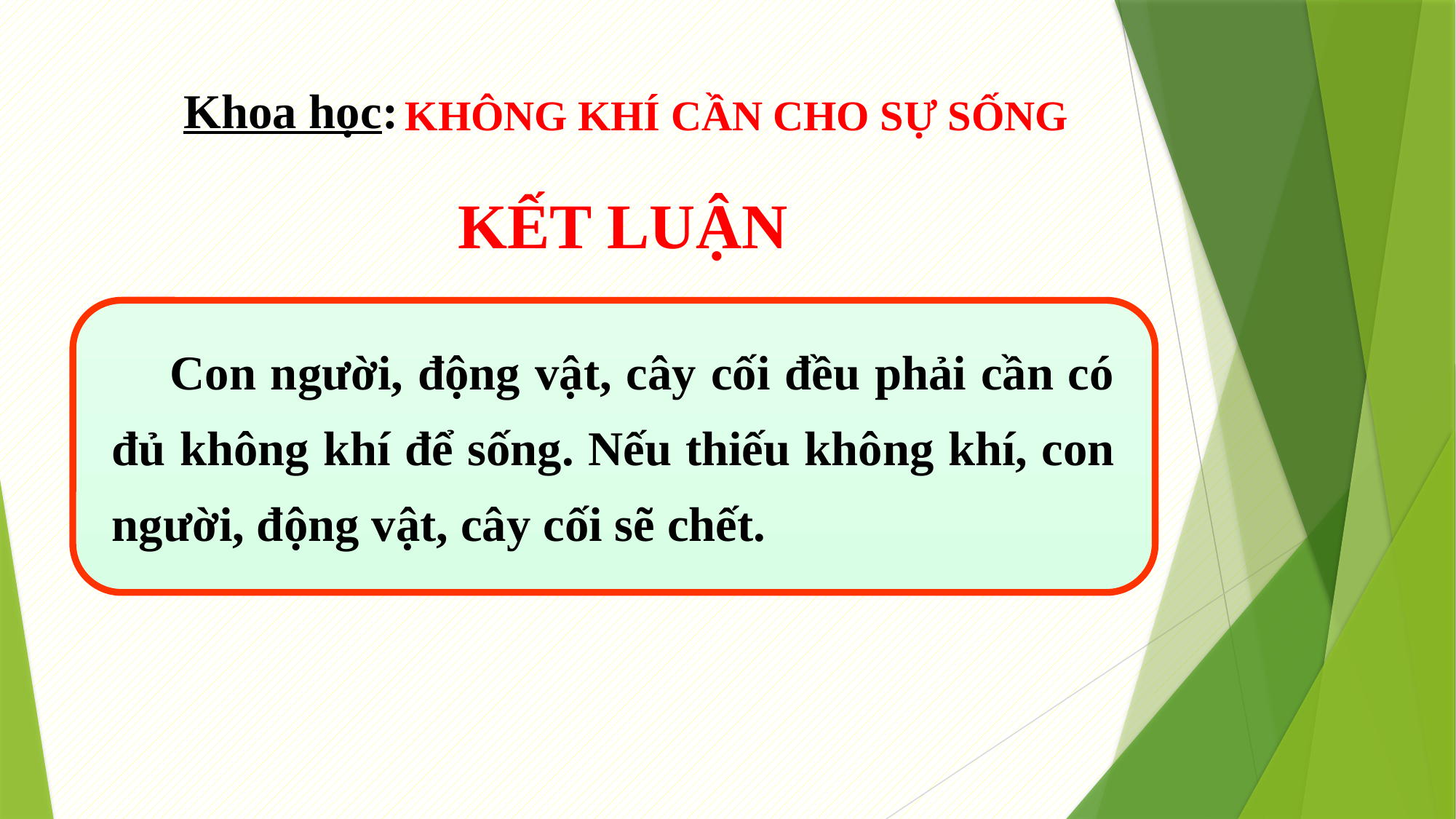

Khoa học:
KHÔNG KHÍ CẦN CHO SỰ SỐNG
KẾT LUẬN

    Con người, động vật, cây cối đều phải cần có đủ không khí để sống. Nếu thiếu không khí, con người, động vật, cây cối sẽ chết.